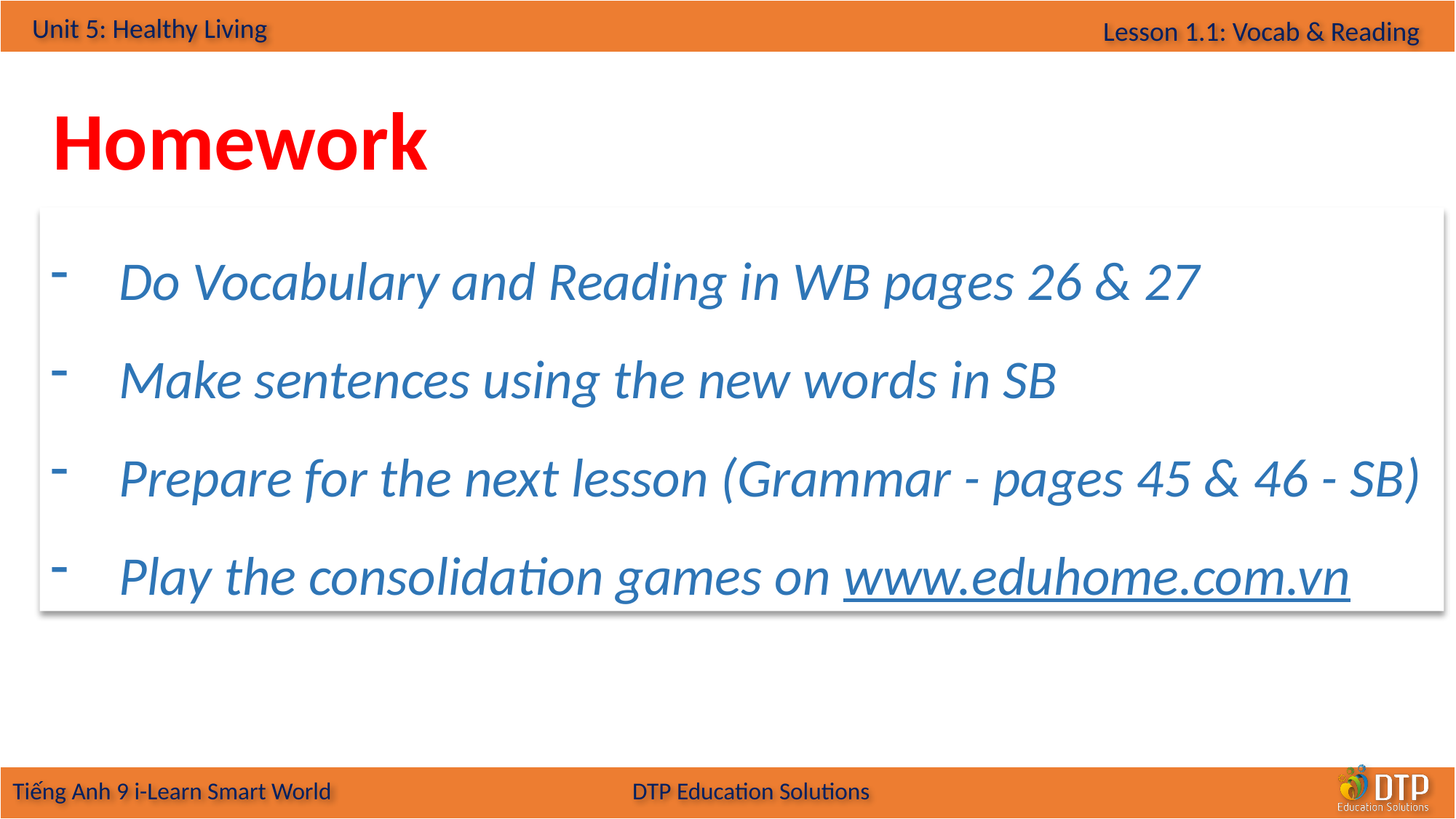

Homework
Do Vocabulary and Reading in WB pages 26 & 27
Make sentences using the new words in SB
Prepare for the next lesson (Grammar - pages 45 & 46 - SB)
Play the consolidation games on www.eduhome.com.vn